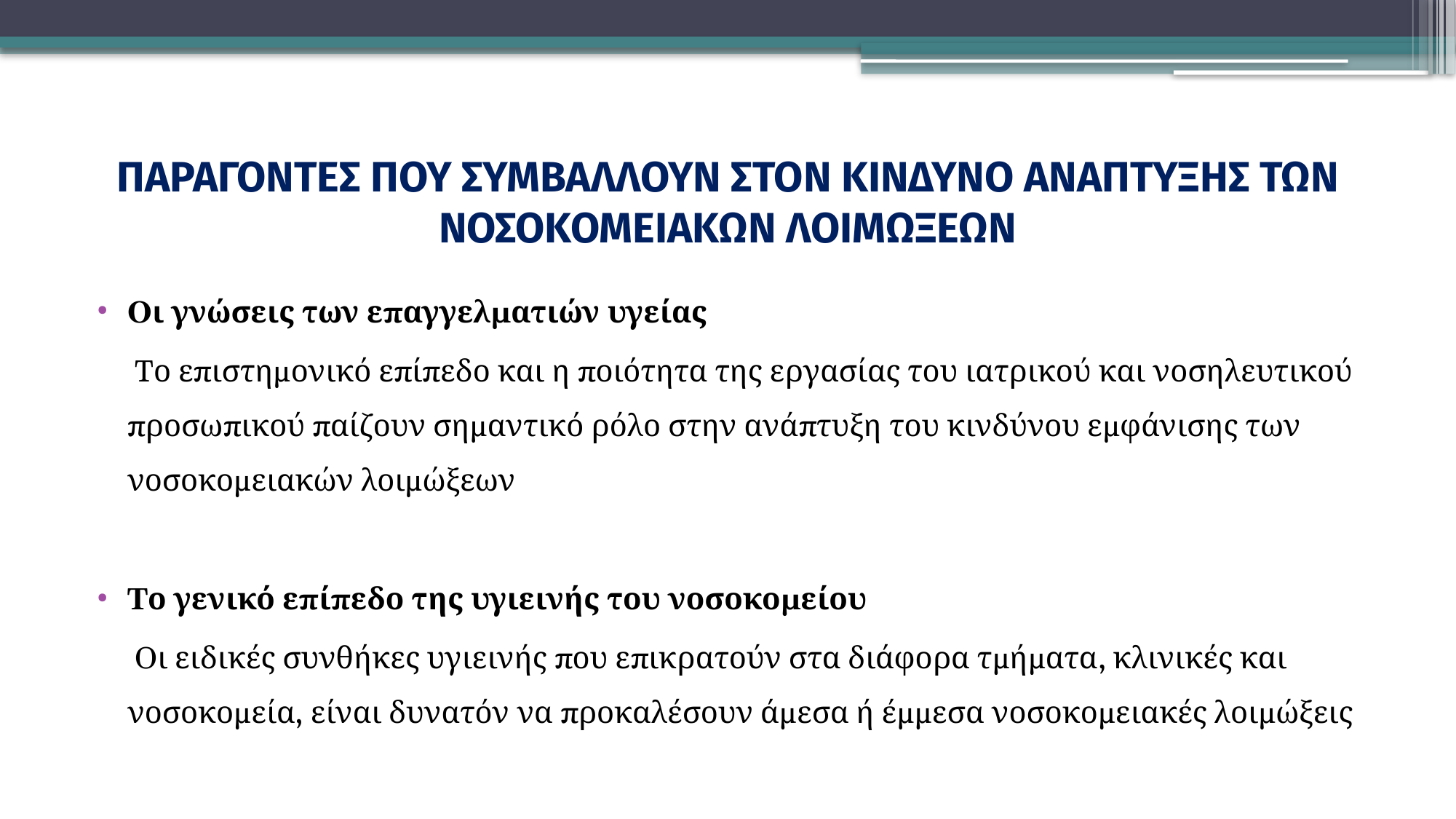

# ΠΑΡΑΓΟΝΤΕΣ ΠΟΥ ΣΥΜΒΑΛΛΟΥΝ ΣΤΟΝ ΚΙΝΔΥΝΟ ΑΝΑΠΤΥΞΗΣ ΤΩΝ ΝΟΣΟΚΟΜΕΙΑΚΩΝ ΛΟΙΜΩΞΕΩΝ
Οι γνώσεις των επαγγελματιών υγείας
     Το επιστημονικό επίπεδο και η ποιότητα της εργασίας του ιατρικού και νοσηλευτικού προσωπικού παίζουν σημαντικό ρόλο στην ανάπτυξη του κινδύνου εμφάνισης των νοσοκομειακών λοιμώξεων

Το γενικό επίπεδο της υγιεινής του νοσοκομείου
     Οι ειδικές συνθήκες υγιεινής που επικρατούν στα διάφορα τμήματα, κλινικές και νοσοκομεία, είναι δυνατόν να προκαλέσουν άμεσα ή έμμεσα νοσοκομειακές λοιμώξεις